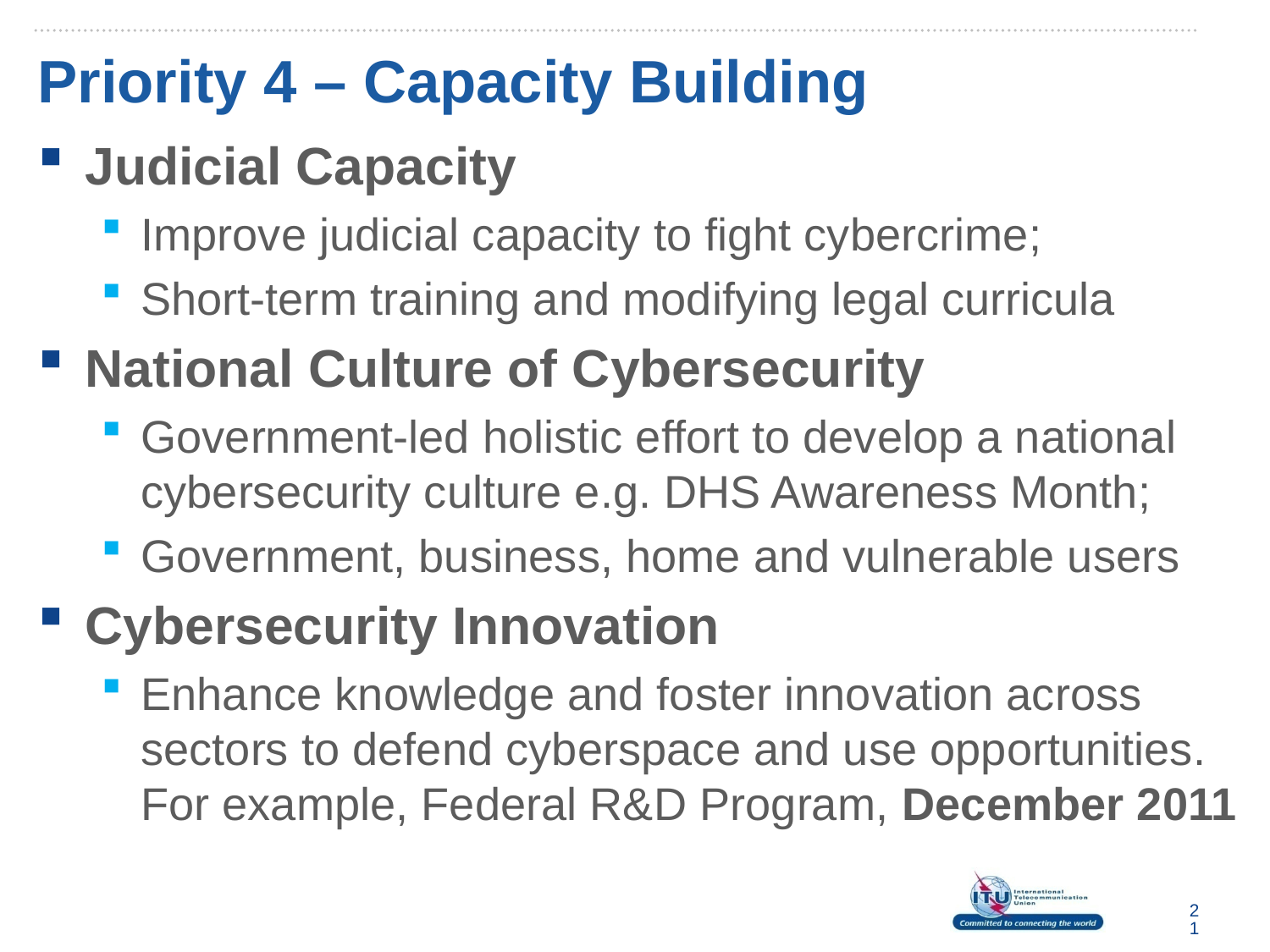

# Priority 4 – Capacity Building
Judicial Capacity
Improve judicial capacity to fight cybercrime;
Short-term training and modifying legal curricula
National Culture of Cybersecurity
Government-led holistic effort to develop a national cybersecurity culture e.g. DHS Awareness Month;
Government, business, home and vulnerable users
Cybersecurity Innovation
Enhance knowledge and foster innovation across sectors to defend cyberspace and use opportunities. For example, Federal R&D Program, December 2011

21